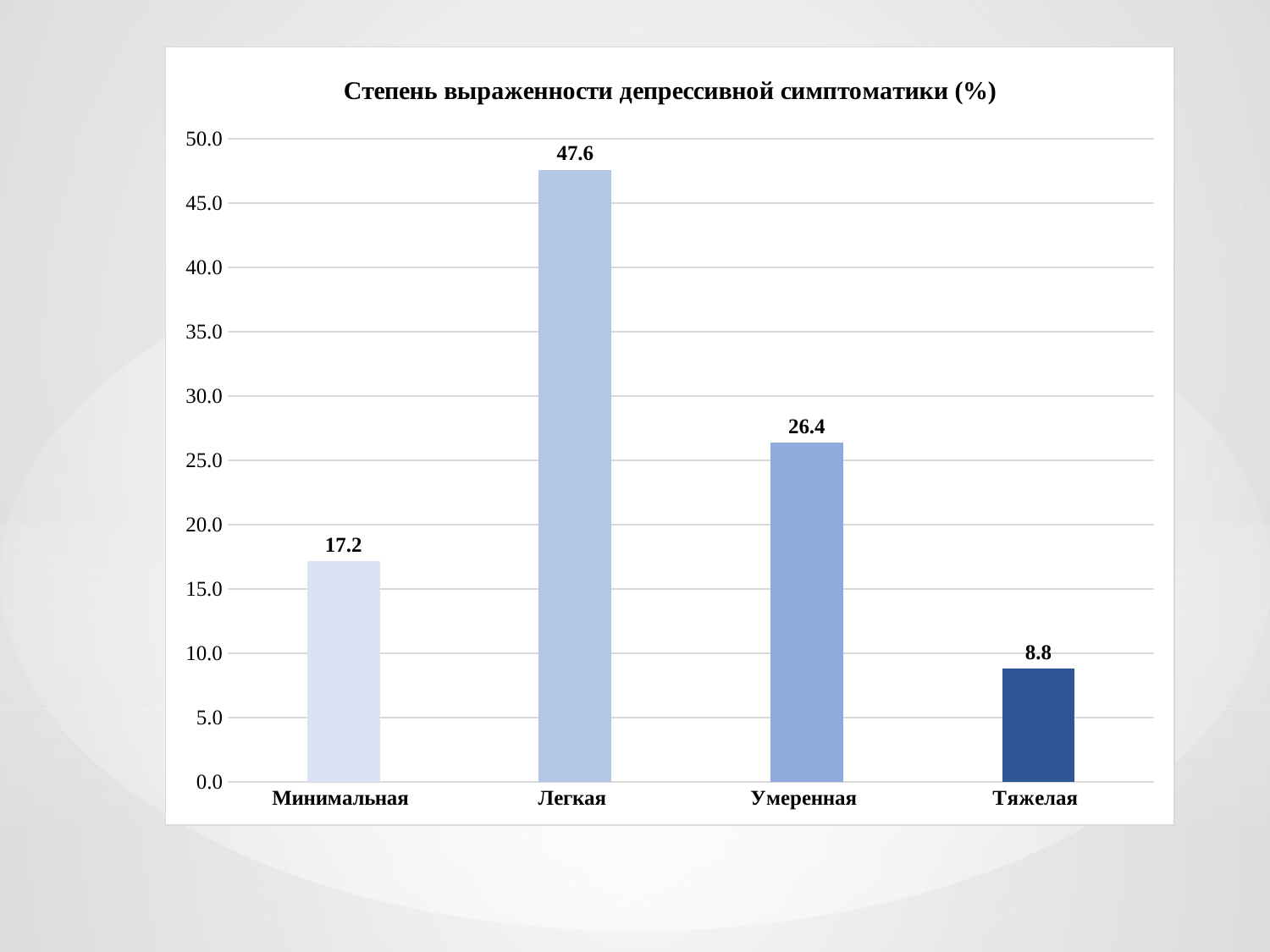

### Chart: Степень выраженности депрессивной симптоматики (%)

| Category | % |
|---|---|
| Минимальная  | 17.2 |
| Легкая  | 47.6 |
| Умеренная  | 26.4 |
| Тяжелая  | 8.8 |